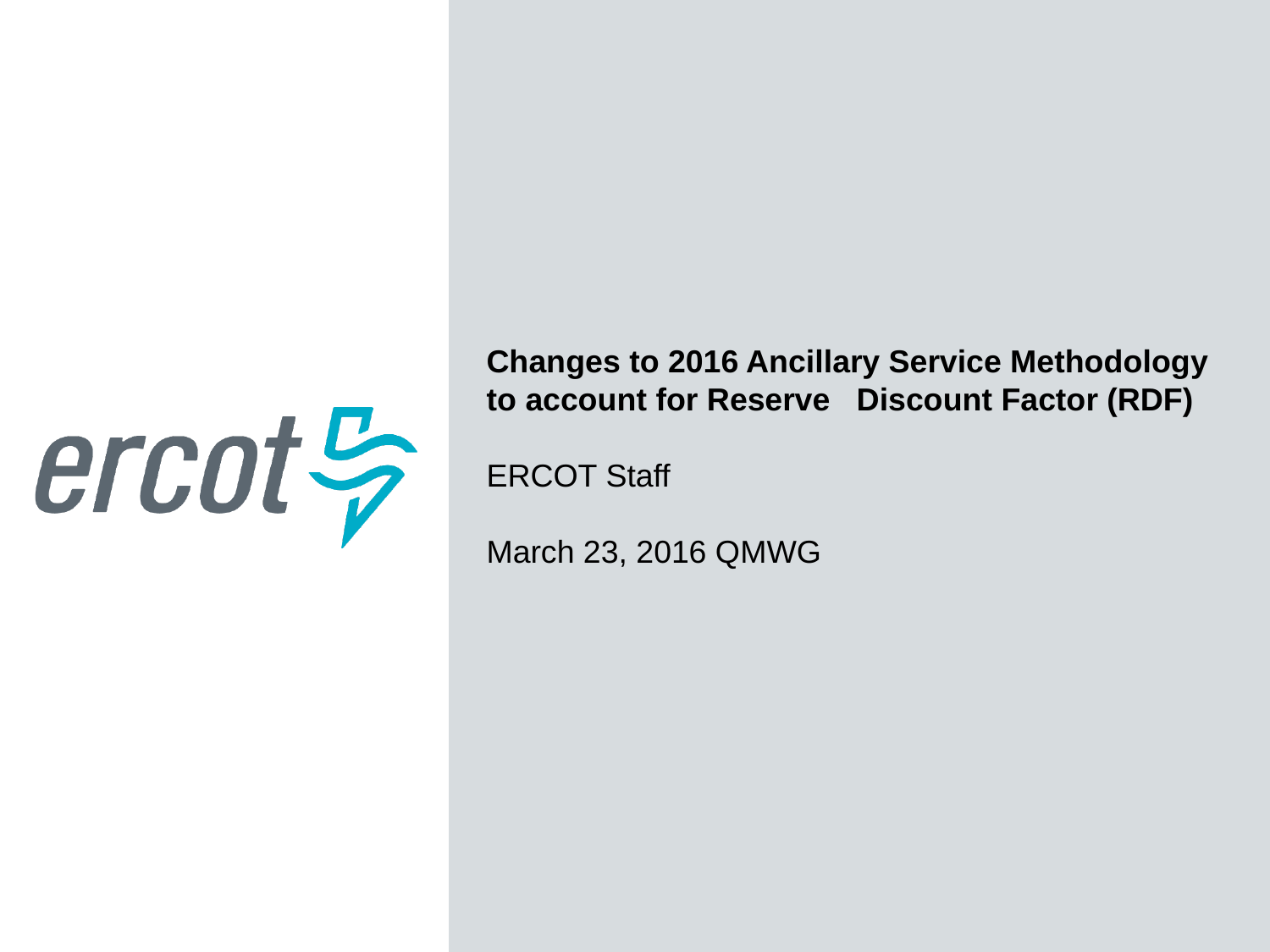

Changes to 2016 Ancillary Service Methodology to account for Reserve   Discount Factor (RDF)

ERCOT Staff

March 23, 2016 QMWG